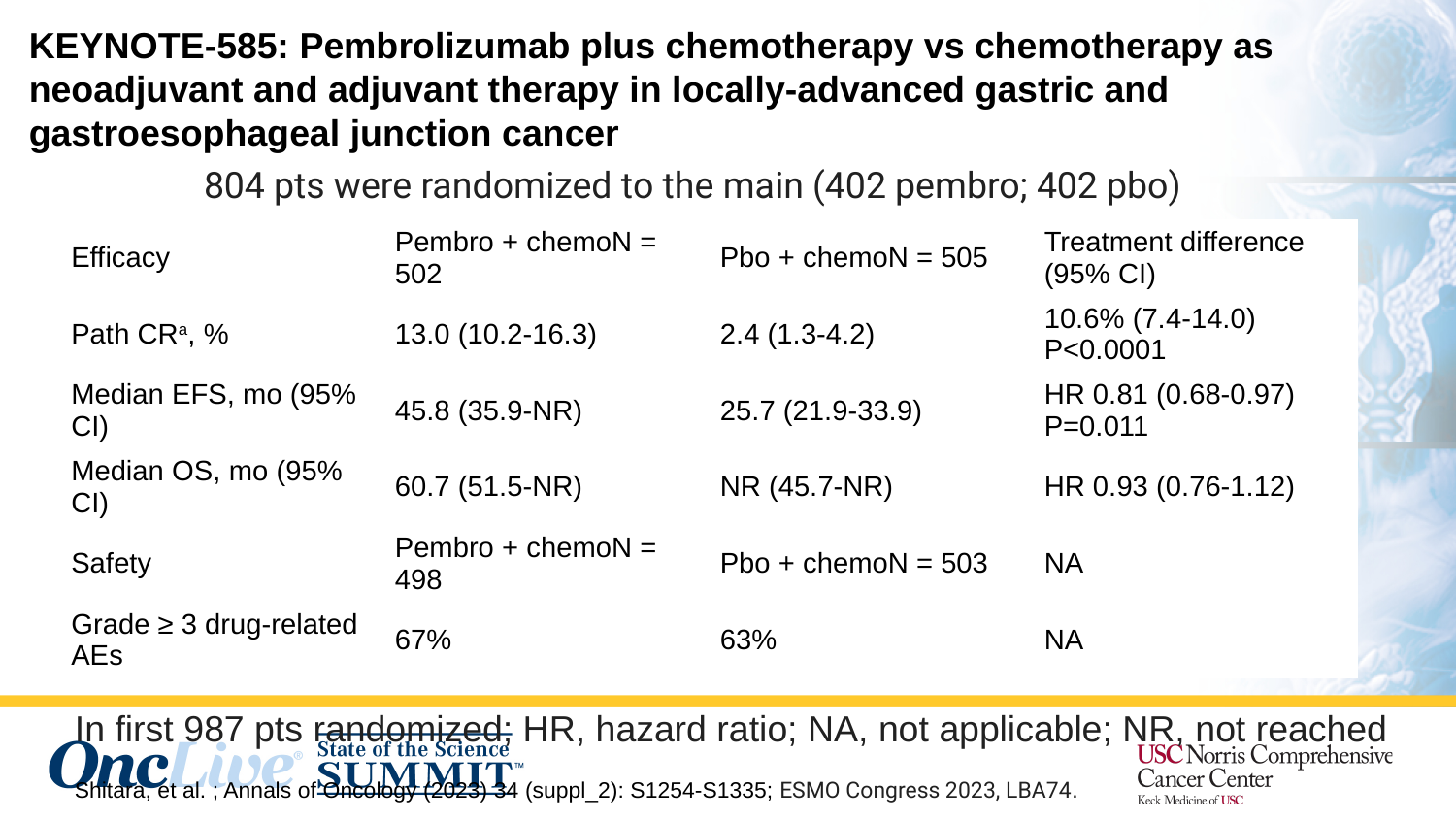

KEYNOTE-585: Pembrolizumab plus chemotherapy vs chemotherapy as neoadjuvant and adjuvant therapy in locally-advanced gastric and gastroesophageal junction cancer
804 pts were randomized to the main (402 pembro; 402 pbo)
| Efficacy | Pembro + chemoN = 502 | Pbo + chemoN = 505 | Treatment difference (95% CI) |
| --- | --- | --- | --- |
| Path CRa, % | 13.0 (10.2-16.3) | 2.4 (1.3-4.2) | 10.6% (7.4-14.0) P<0.0001 |
| Median EFS, mo (95% CI) | 45.8 (35.9-NR) | 25.7 (21.9-33.9) | HR 0.81 (0.68-0.97) P=0.011 |
| Median OS, mo (95% CI) | 60.7 (51.5-NR) | NR (45.7-NR) | HR 0.93 (0.76-1.12) |
| Safety | Pembro + chemoN = 498 | Pbo + chemoN = 503 | NA |
| Grade ≥ 3 drug-related AEs | 67% | 63% | NA |
In first 987 pts randomized; HR, hazard ratio; NA, not applicable; NR, not reached
Shitara, et al. ; Annals of Oncology (2023) 34 (suppl_2): S1254-S1335; ESMO Congress 2023, LBA74.